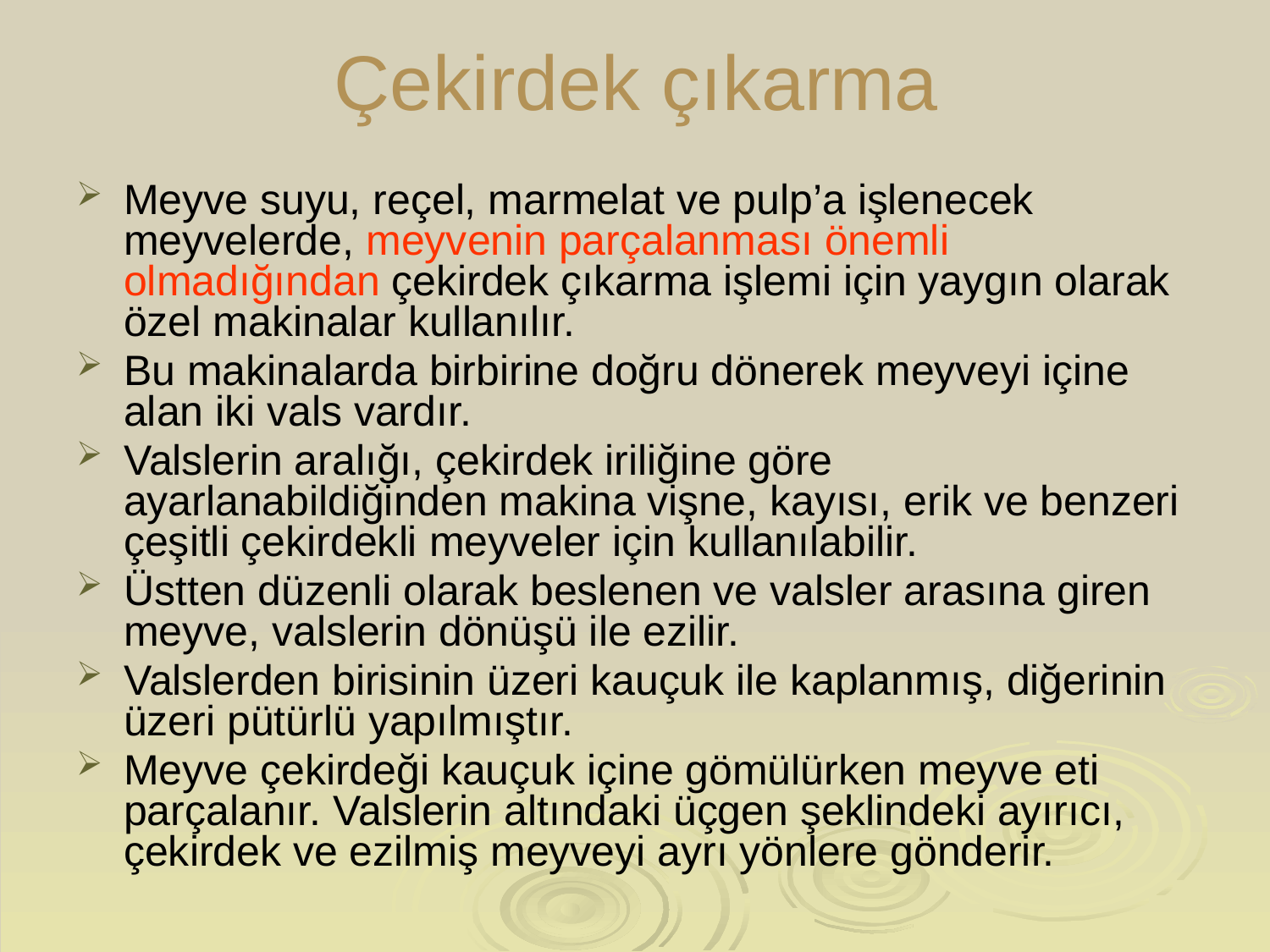

# Çekirdek çıkarma
Meyve suyu, reçel, marmelat ve pulp’a işlenecek meyvelerde, meyvenin parçalanması önemli olmadığından çekirdek çıkarma işlemi için yaygın olarak özel makinalar kullanılır.
Bu makinalarda birbirine doğru dönerek meyveyi içine alan iki vals vardır.
Valslerin aralığı, çekirdek iriliğine göre ayarlanabildiğinden makina vişne, kayısı, erik ve benzeri çeşitli çekirdekli meyveler için kullanılabilir.
Üstten düzenli olarak beslenen ve valsler arasına giren meyve, valslerin dönüşü ile ezilir.
Valslerden birisinin üzeri kauçuk ile kaplanmış, diğerinin üzeri pütürlü yapılmıştır.
Meyve çekirdeği kauçuk içine gömülürken meyve eti parçalanır. Valslerin altındaki üçgen şeklindeki ayırıcı, çekirdek ve ezilmiş meyveyi ayrı yönlere gönderir.